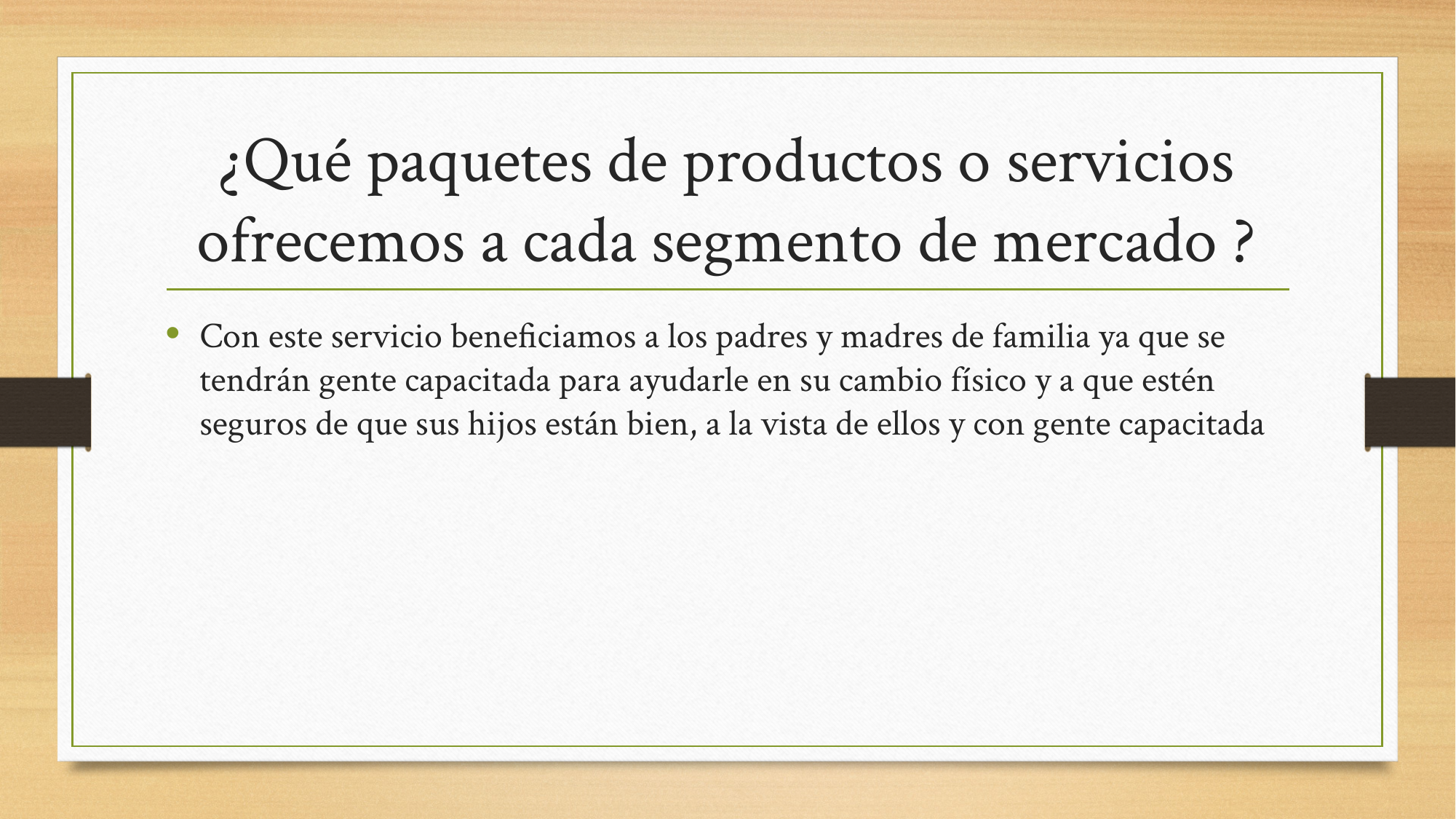

# ¿Qué paquetes de productos o servicios ofrecemos a cada segmento de mercado ?
Con este servicio beneficiamos a los padres y madres de familia ya que se tendrán gente capacitada para ayudarle en su cambio físico y a que estén seguros de que sus hijos están bien, a la vista de ellos y con gente capacitada